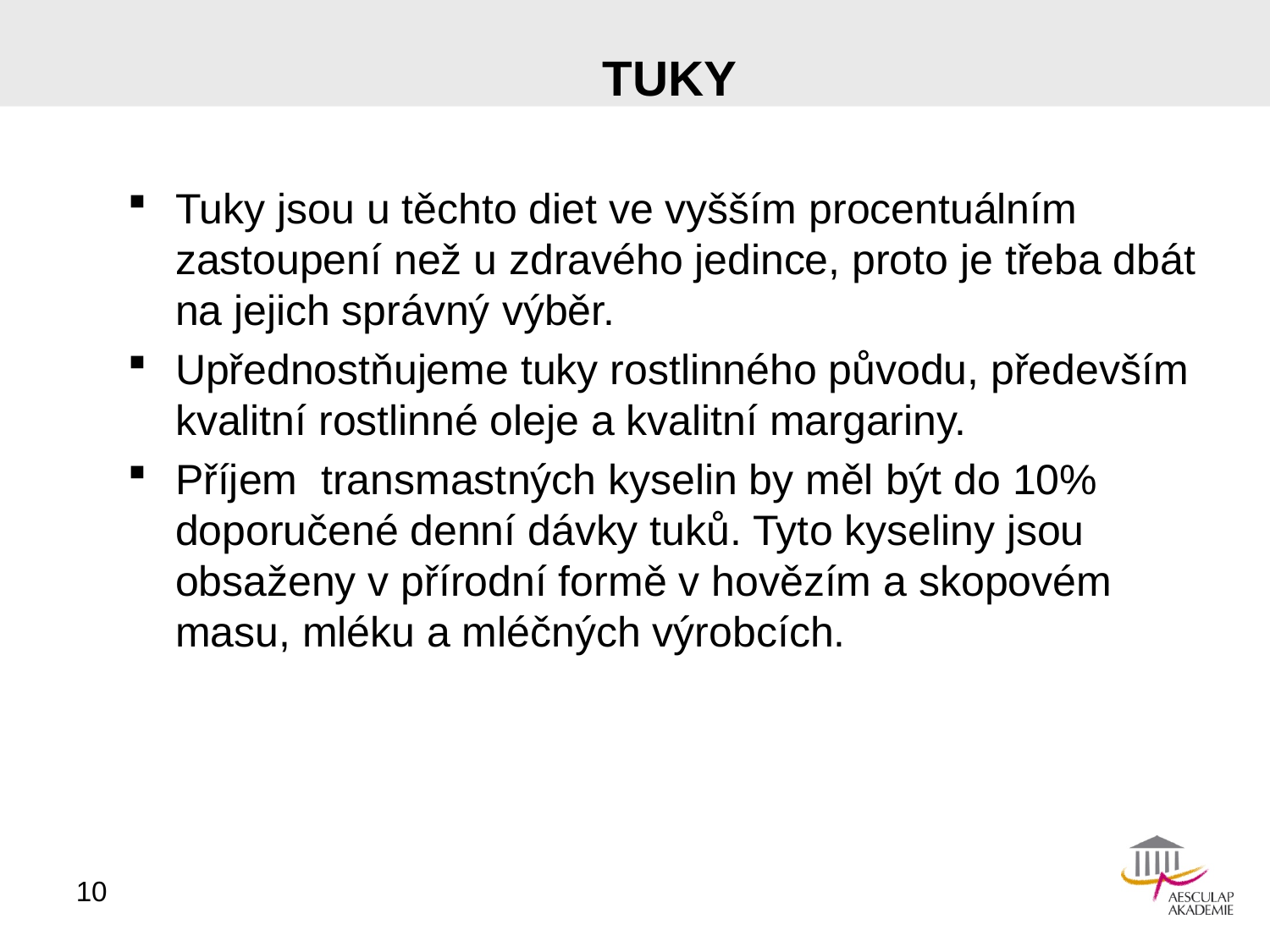

# tuky
Tuky jsou u těchto diet ve vyšším procentuálním zastoupení než u zdravého jedince, proto je třeba dbát na jejich správný výběr.
Upřednostňujeme tuky rostlinného původu, především kvalitní rostlinné oleje a kvalitní margariny.
Příjem  transmastných kyselin by měl být do 10% doporučené denní dávky tuků. Tyto kyseliny jsou obsaženy v přírodní formě v hovězím a skopovém masu, mléku a mléčných výrobcích.
10